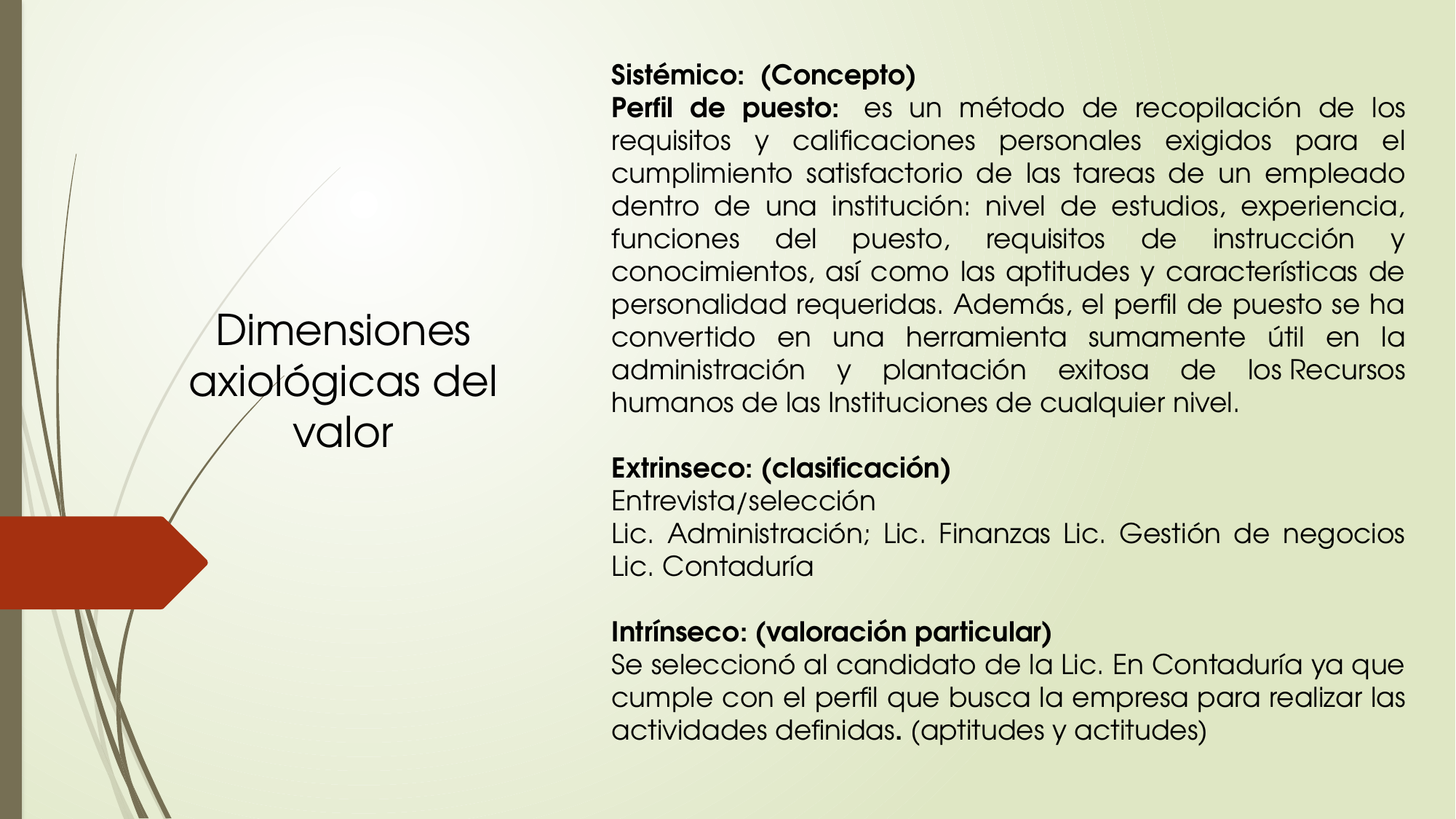

Sistémico:  (Concepto)
Perfil de puesto:  es un método de recopilación de los requisitos y calificaciones personales exigidos para el cumplimiento satisfactorio de las tareas de un empleado dentro de una institución: nivel de estudios, experiencia, funciones del puesto, requisitos de instrucción y conocimientos, así como las aptitudes y características de personalidad requeridas. Además, el perfil de puesto se ha convertido en una herramienta sumamente útil en la administración y plantación exitosa de los Recursos humanos de las Instituciones de cualquier nivel.

Extrinseco: (clasificación)
Entrevista/selección
Lic. Administración; Lic. Finanzas Lic. Gestión de negocios Lic. Contaduría

Intrínseco: (valoración particular)
Se seleccionó al candidato de la Lic. En Contaduría ya que cumple con el perfil que busca la empresa para realizar las actividades definidas. (aptitudes y actitudes)
Dimensiones axiológicas del valor